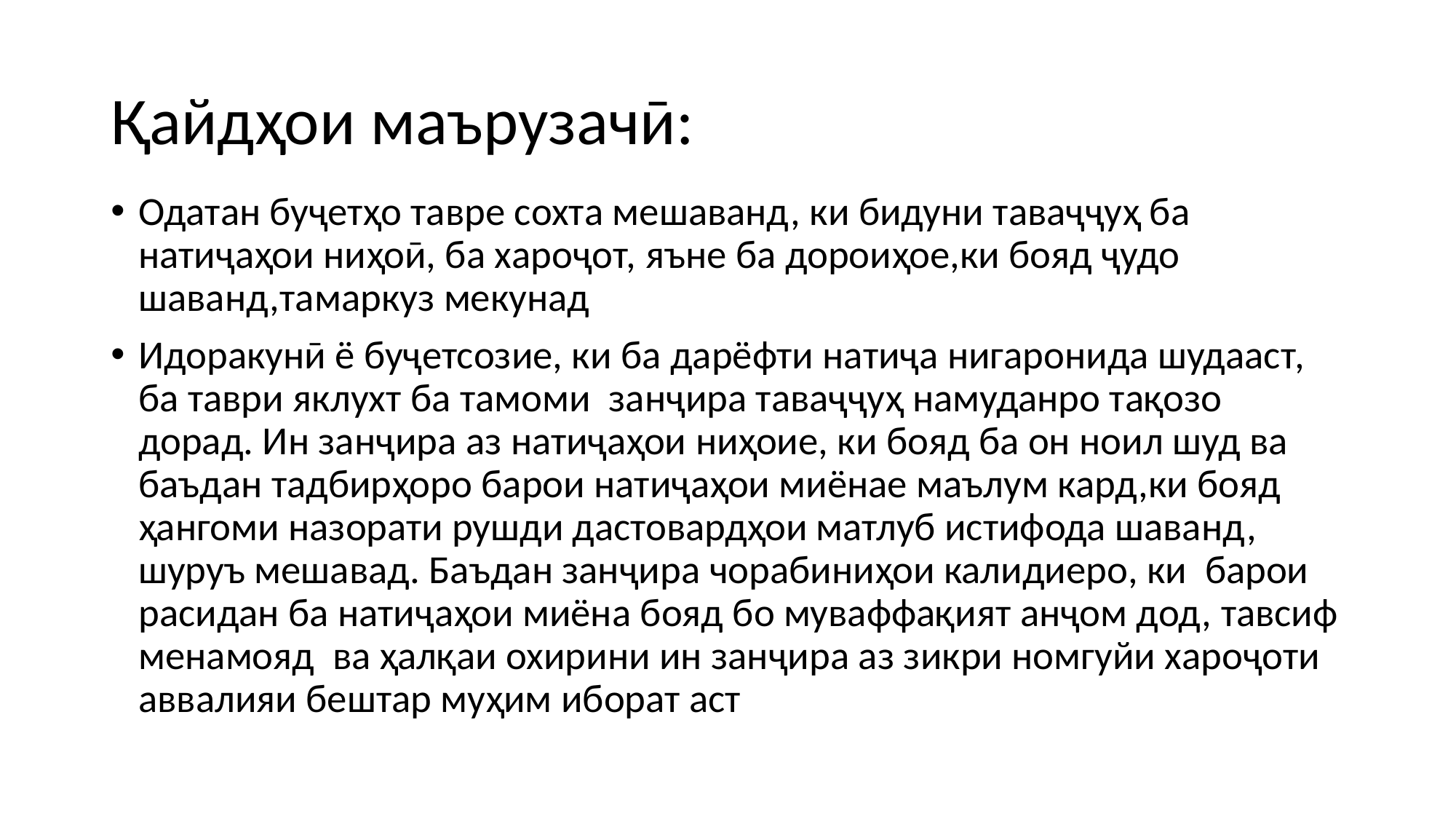

# Қайдҳои маърузачӣ:
Одатан буҷетҳо тавре сохта мешаванд, ки бидуни таваҷҷуҳ ба натиҷаҳои ниҳоӣ, ба хароҷот, яъне ба дороиҳое,ки бояд ҷудо шаванд,тамаркуз мекунад
Идоракунӣ ё буҷетсозие, ки ба дарёфти натиҷа нигаронида шудааст, ба таври яклухт ба тамоми  занҷира таваҷҷуҳ намуданро тақозо дорад. Ин занҷира аз натиҷаҳои ниҳоие, ки бояд ба он ноил шуд ва баъдан тадбирҳоро барои натиҷаҳои миёнае маълум кард,ки бояд ҳангоми назорати рушди дастовардҳои матлуб истифода шаванд, шуруъ мешавад. Баъдан занҷира чорабиниҳои калидиеро, ки  барои расидан ба натиҷаҳои миёна бояд бо муваффақият анҷом дод, тавсиф менамояд  ва ҳалқаи охирини ин занҷира аз зикри номгуйи хароҷоти аввалияи бештар муҳим иборат аст